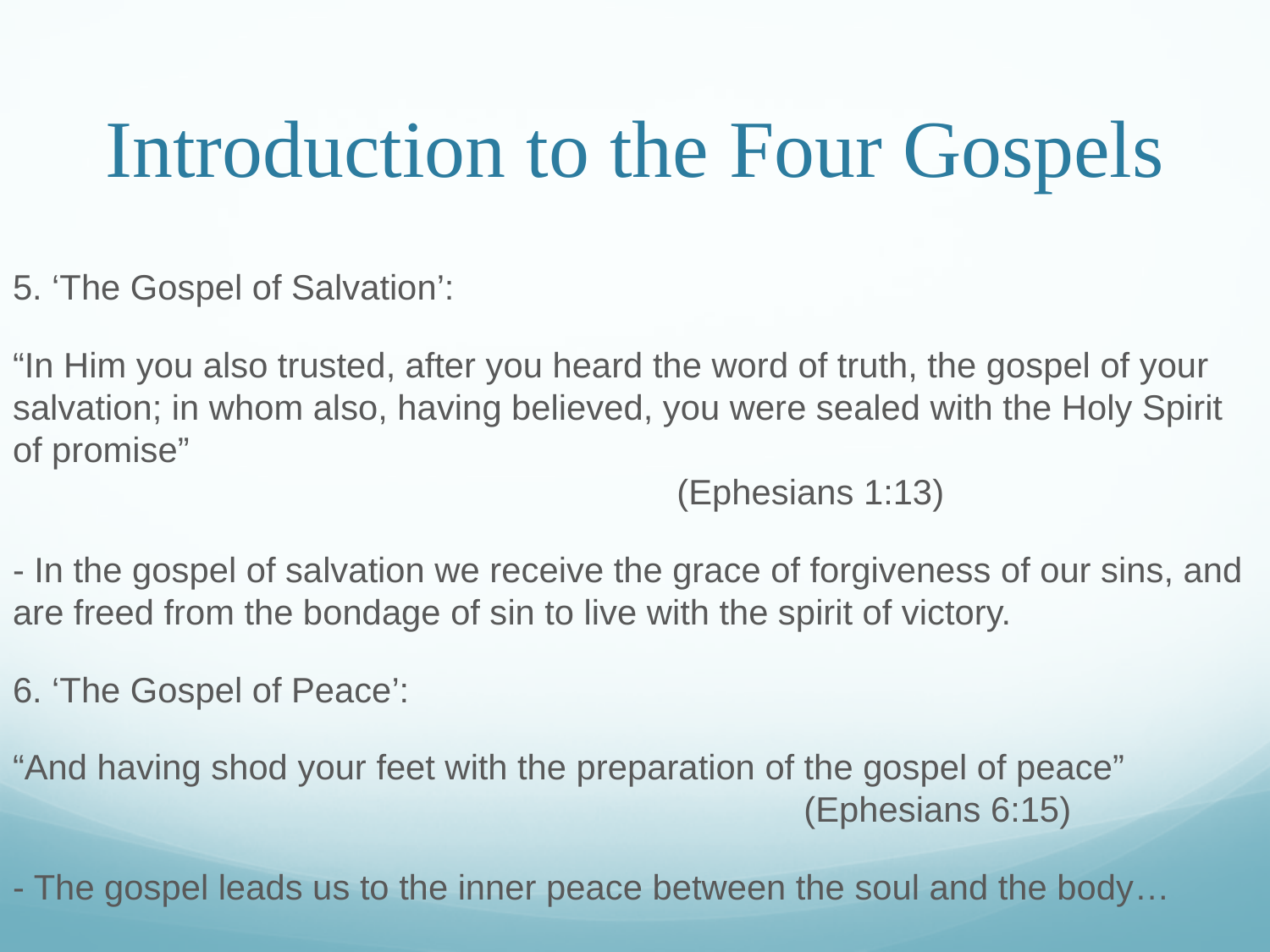

# Introduction to the Four Gospels
5. ‘The Gospel of Salvation’:
“In Him you also trusted, after you heard the word of truth, the gospel of your salvation; in whom also, having believed, you were sealed with the Holy Spirit of promise”													   (Ephesians 1:13)
- In the gospel of salvation we receive the grace of forgiveness of our sins, and are freed from the bondage of sin to live with the spirit of victory.
6. ‘The Gospel of Peace’:
“And having shod your feet with the preparation of the gospel of peace”							   (Ephesians 6:15)
- The gospel leads us to the inner peace between the soul and the body…